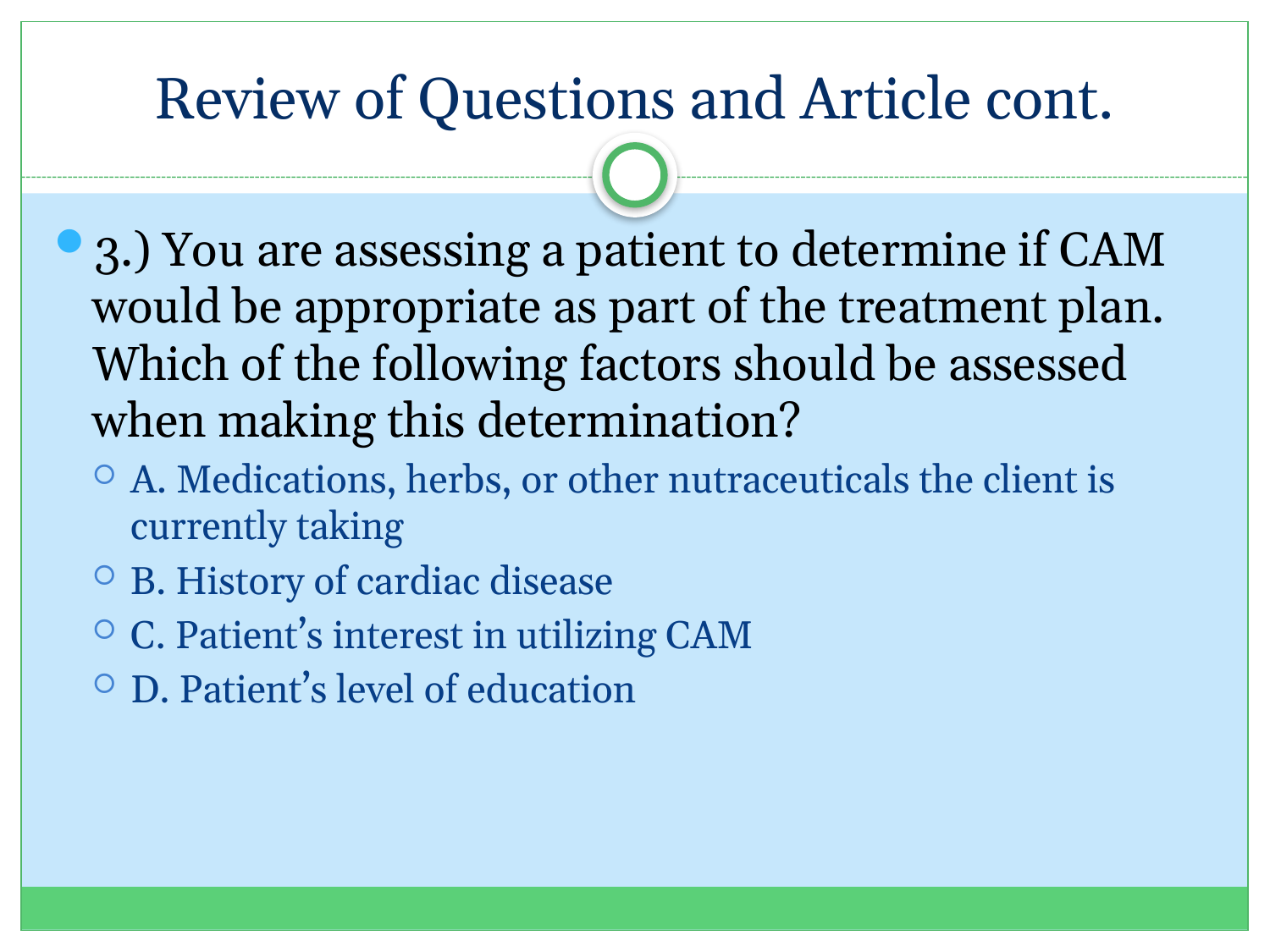

# Review of Questions and Article cont.
3.) You are assessing a patient to determine if CAM would be appropriate as part of the treatment plan. Which of the following factors should be assessed when making this determination?
A. Medications, herbs, or other nutraceuticals the client is currently taking
B. History of cardiac disease
C. Patient’s interest in utilizing CAM
D. Patient’s level of education